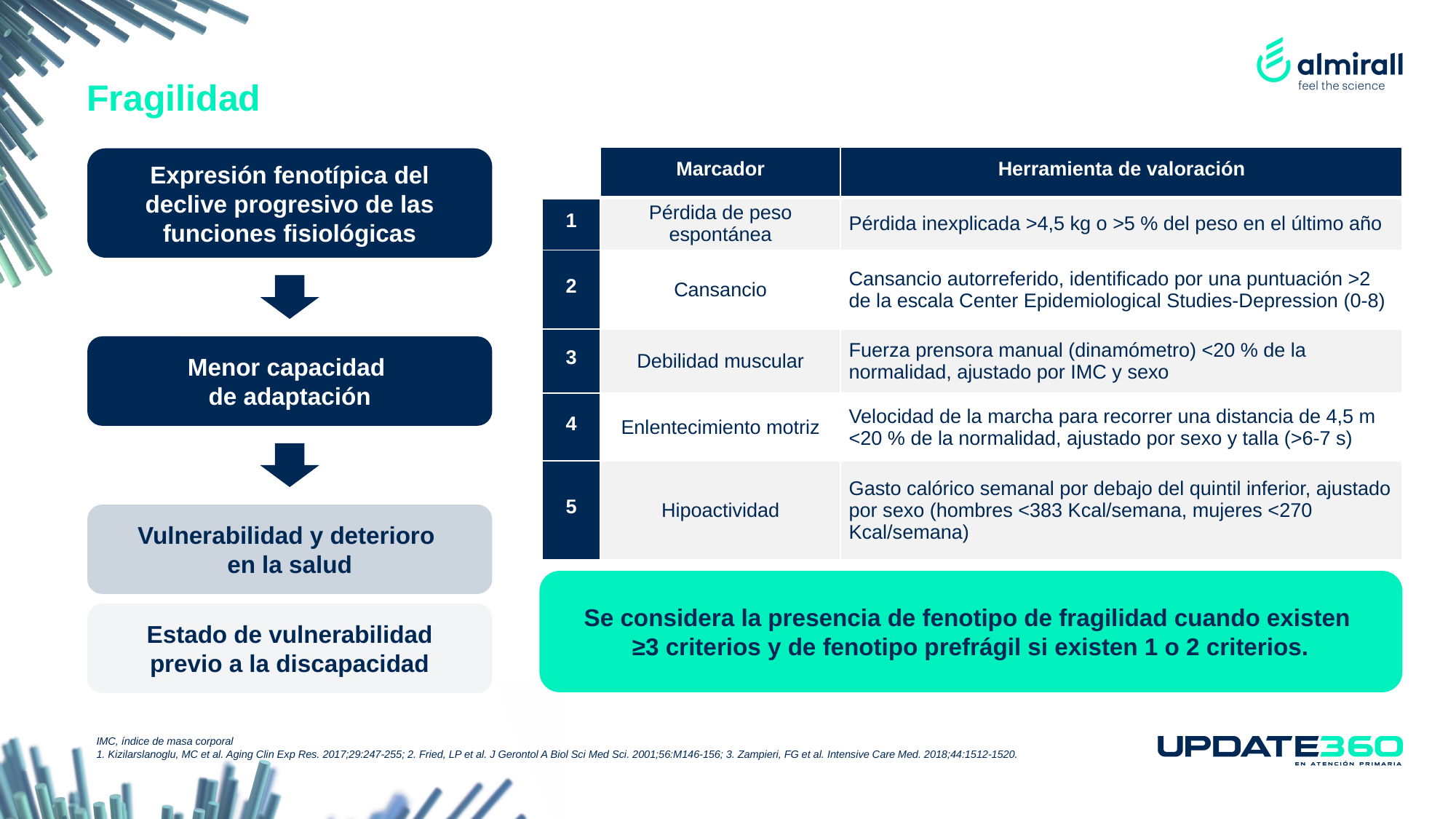

Fragilidad
Hipoglucemia grave
|  | Marcador | Herramienta de valoración |
| --- | --- | --- |
| 1 | Pérdida de peso espontánea | Pérdida inexplicada >4,5 kg o >5 % del peso en el último año |
| 2 | Cansancio | Cansancio autorreferido, identificado por una puntuación >2 de la escala Center Epidemiological Studies-Depression (0-8) |
| 3 | Debilidad muscular | Fuerza prensora manual (dinamómetro) <20 % de la normalidad, ajustado por IMC y sexo |
| 4 | Enlentecimiento motriz | Velocidad de la marcha para recorrer una distancia de 4,5 m <20 % de la normalidad, ajustado por sexo y talla (>6-7 s) |
| 5 | Hipoactividad | Gasto calórico semanal por debajo del quintil inferior, ajustado por sexo (hombres <383 Kcal/semana, mujeres <270 Kcal/semana) |
Expresión fenotípica del declive progresivo de las funciones fisiológicas

Menor capacidad
de adaptación

Vulnerabilidad y deterioro
en la salud
Se considera la presencia de fenotipo de fragilidad cuando existen
≥3 criterios y de fenotipo prefrágil si existen 1 o 2 criterios.
Estado de vulnerabilidad previo a la discapacidad
IMC, índice de masa corporal
1. Kizilarslanoglu, MC et al. Aging Clin Exp Res. 2017;29:247-255; 2. Fried, LP et al. J Gerontol A Biol Sci Med Sci. 2001;56:M146-156; 3. Zampieri, FG et al. Intensive Care Med. 2018;44:1512-1520.
.